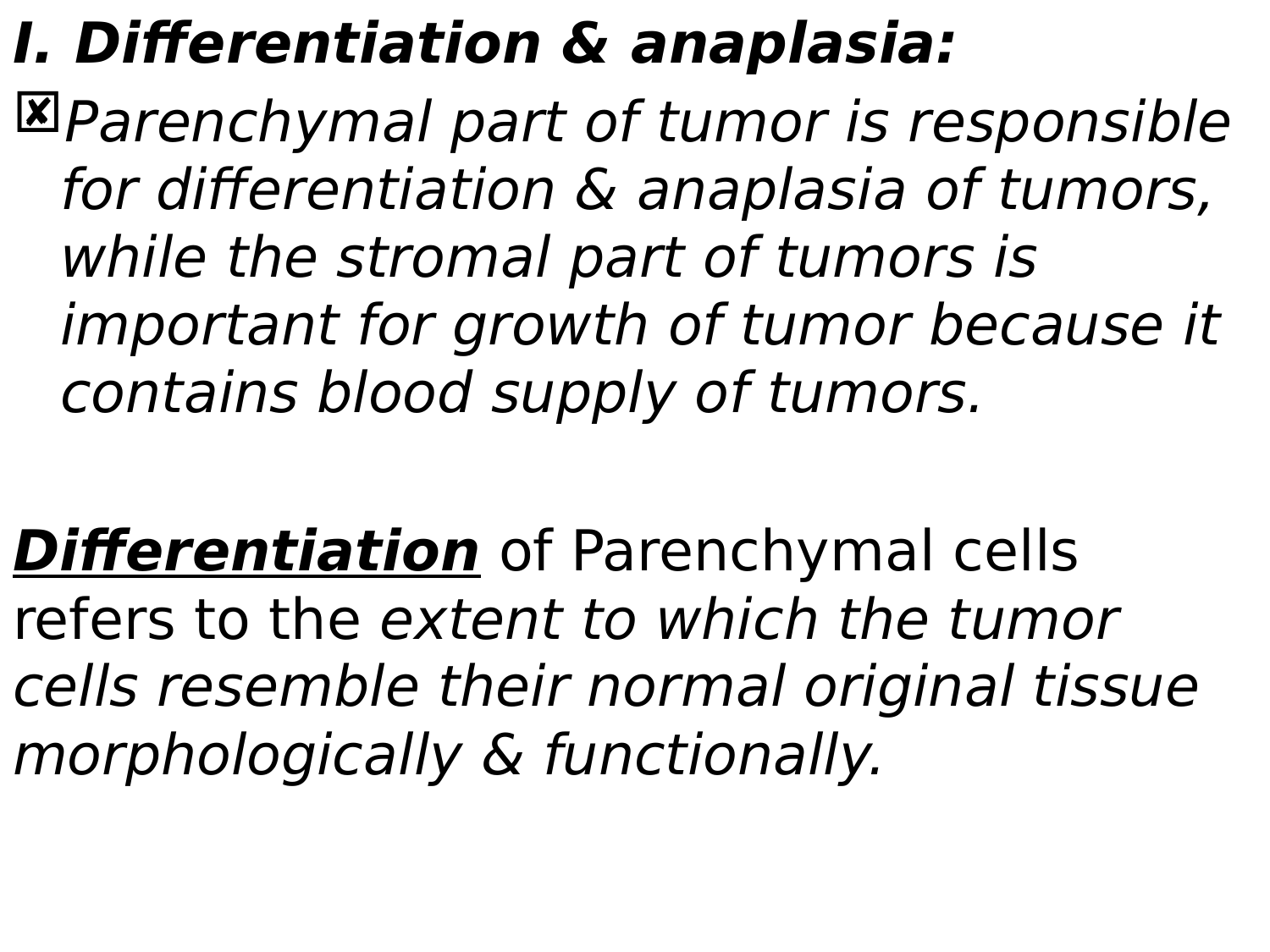

I. Differentiation & anaplasia:
Parenchymal part of tumor is responsible for differentiation & anaplasia of tumors, while the stromal part of tumors is important for growth of tumor because it contains blood supply of tumors.

Differentiation of Parenchymal cells refers to the extent to which the tumor cells resemble their normal original tissue morphologically & functionally.